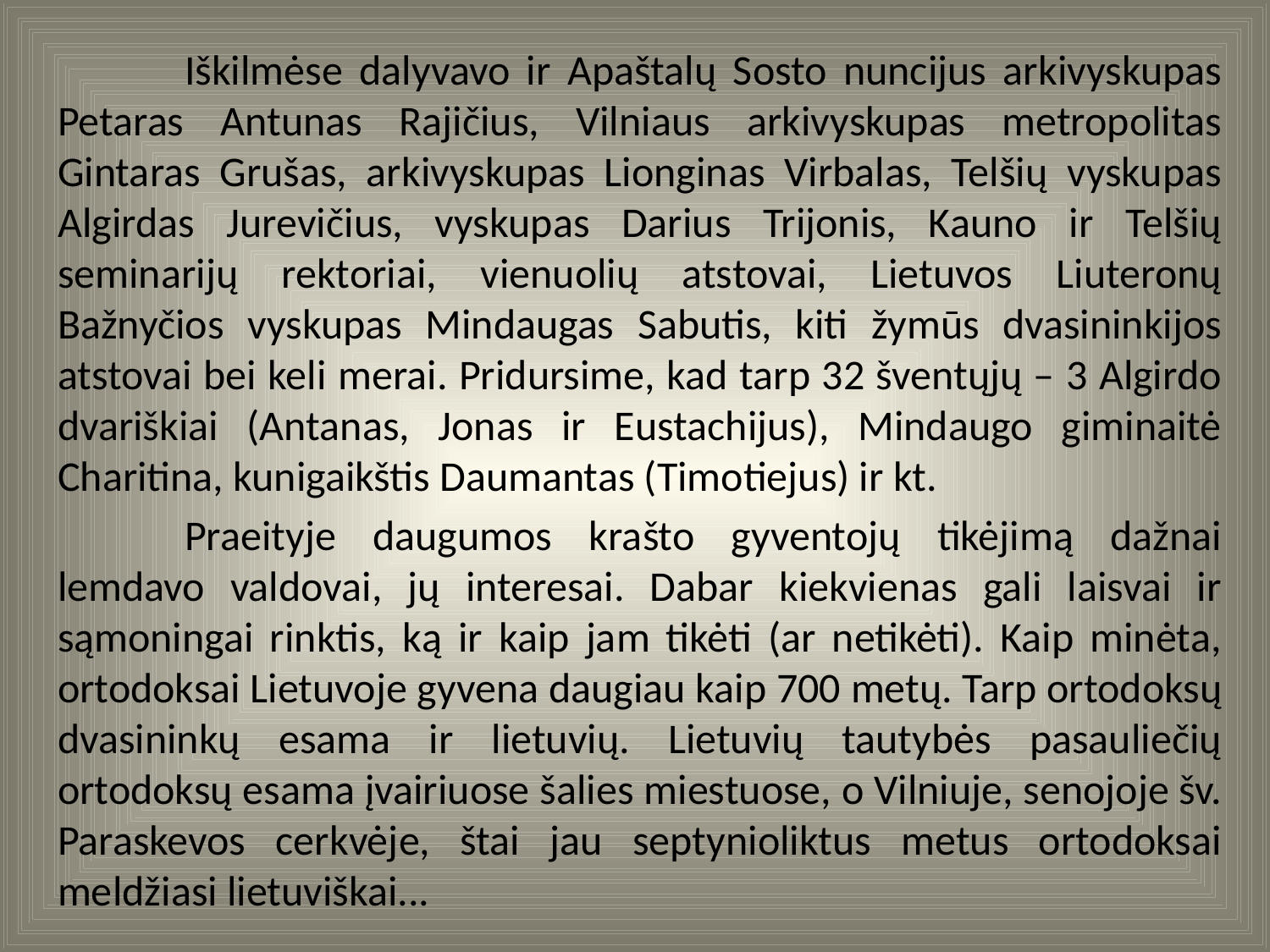

Iškilmėse dalyvavo ir Apaštalų Sosto nuncijus arkivyskupas Petaras Antunas Rajičius, Vilniaus arkivyskupas metropolitas Gintaras Grušas, arkivyskupas Lionginas Virbalas, Telšių vyskupas Algirdas Jurevičius, vyskupas Darius Trijonis, Kauno ir Telšių seminarijų rektoriai, vienuolių atstovai, Lietuvos Liuteronų Bažnyčios vyskupas Mindaugas Sabutis, kiti žymūs dvasininkijos atstovai bei keli merai. Pridursime, kad tarp 32 šventųjų – 3 Algirdo dvariškiai (Antanas, Jonas ir Eustachijus), Mindaugo giminaitė Charitina, kunigaikštis Daumantas (Timotiejus) ir kt.
	Praeityje daugumos krašto gyventojų tikėjimą dažnai lemdavo valdovai, jų interesai. Dabar kiekvienas gali laisvai ir sąmoningai rinktis, ką ir kaip jam tikėti (ar netikėti). Kaip minėta, ortodoksai Lietuvoje gyvena daugiau kaip 700 metų. Tarp ortodoksų dvasininkų esama ir lietuvių. Lietuvių tautybės pasauliečių ortodoksų esama įvairiuose šalies miestuose, o Vilniuje, senojoje šv. Paraskevos cerkvėje, štai jau septynioliktus metus ortodoksai meldžiasi lietuviškai...